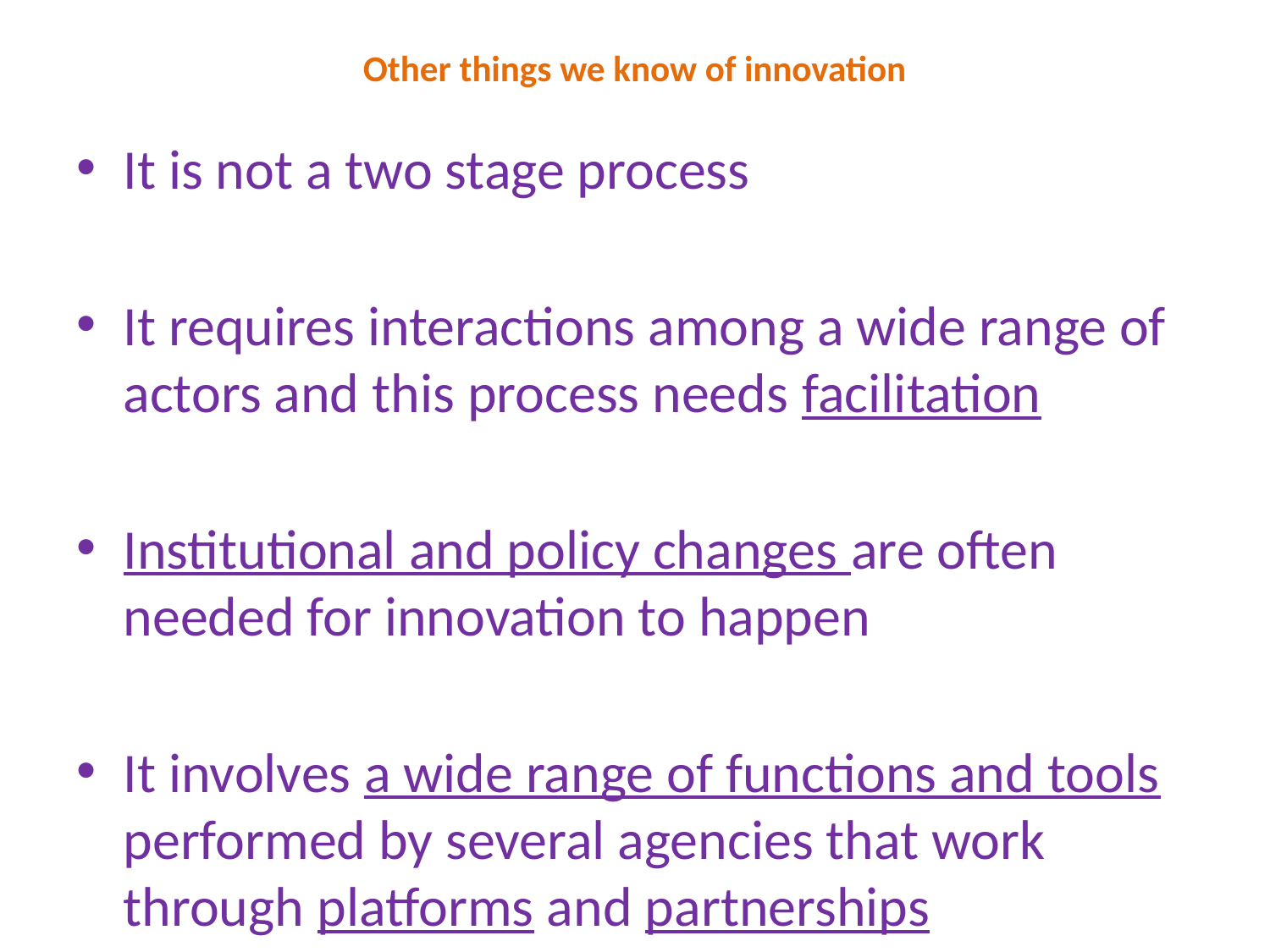

# Other things we know of innovation
It is not a two stage process

It requires interactions among a wide range of actors and this process needs facilitation

Institutional and policy changes are often needed for innovation to happen

It involves a wide range of functions and tools performed by several agencies that work through platforms and partnerships